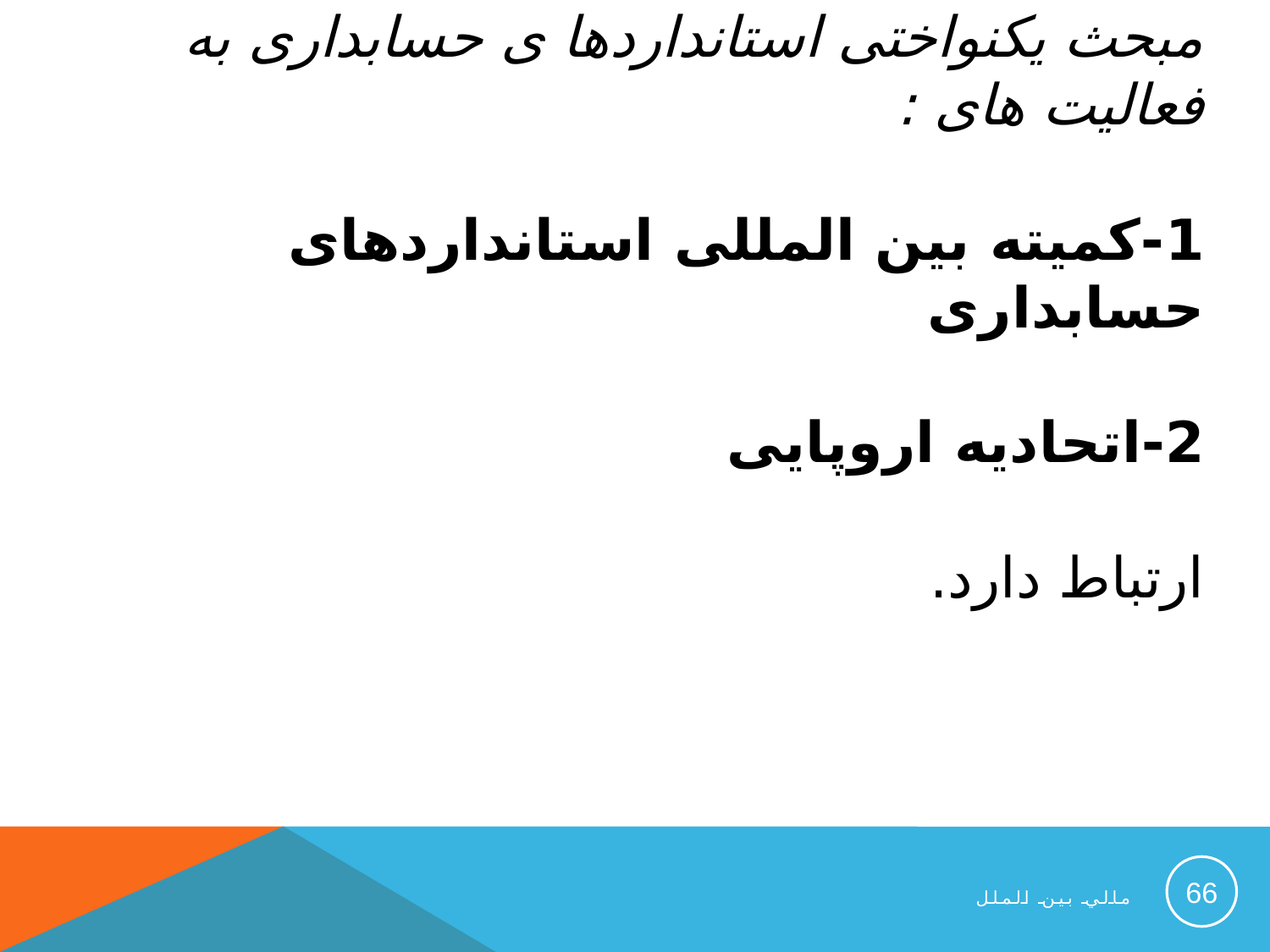

مبحث یکنواختی استانداردها ی حسابداری به فعالیت های :

1-کمیته بین المللی استانداردهای حسابداری

2-اتحادیه اروپایی

ارتباط دارد.
66
مالي بين الملل